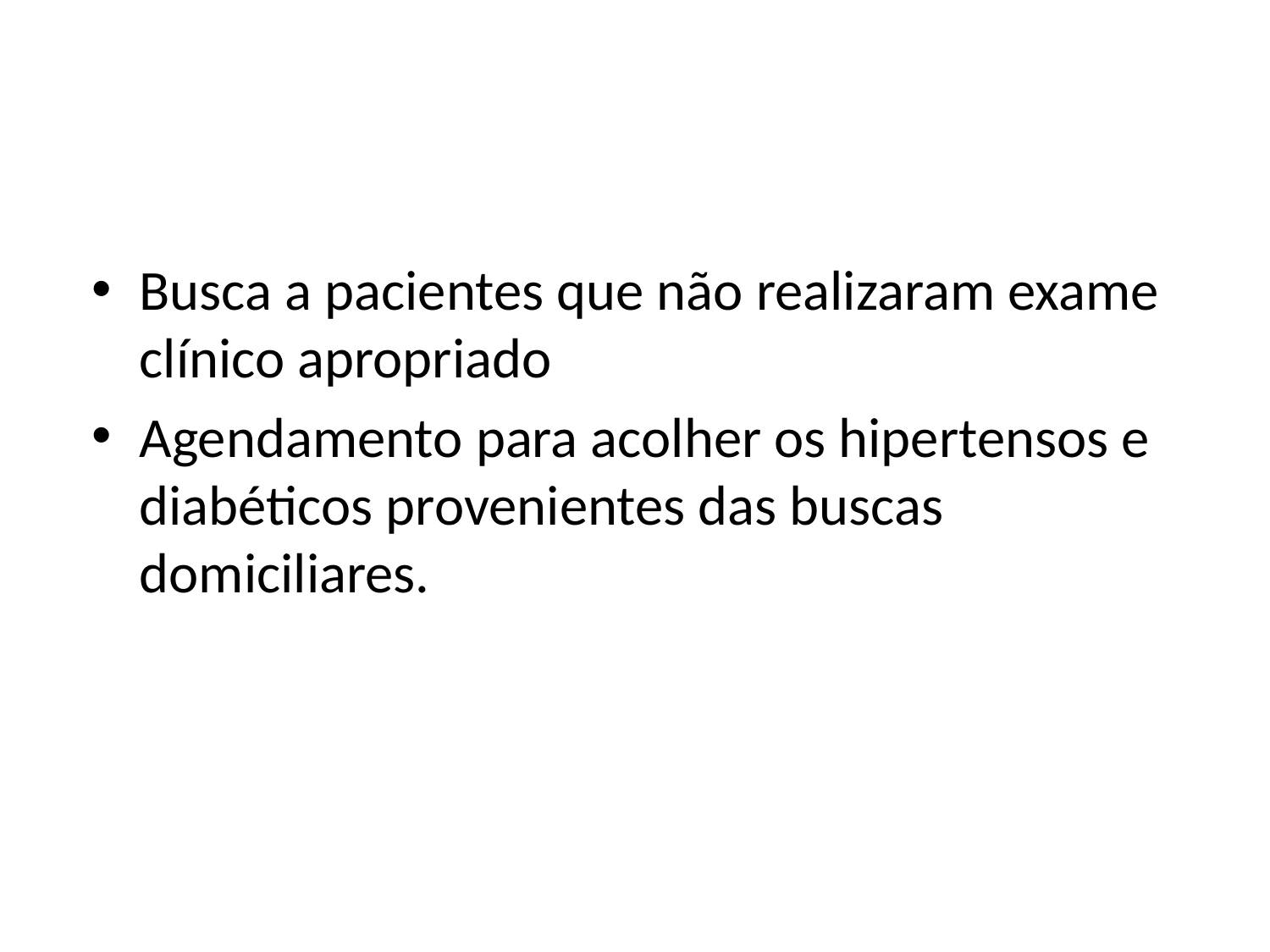

Busca a pacientes que não realizaram exame clínico apropriado
Agendamento para acolher os hipertensos e diabéticos provenientes das buscas domiciliares.